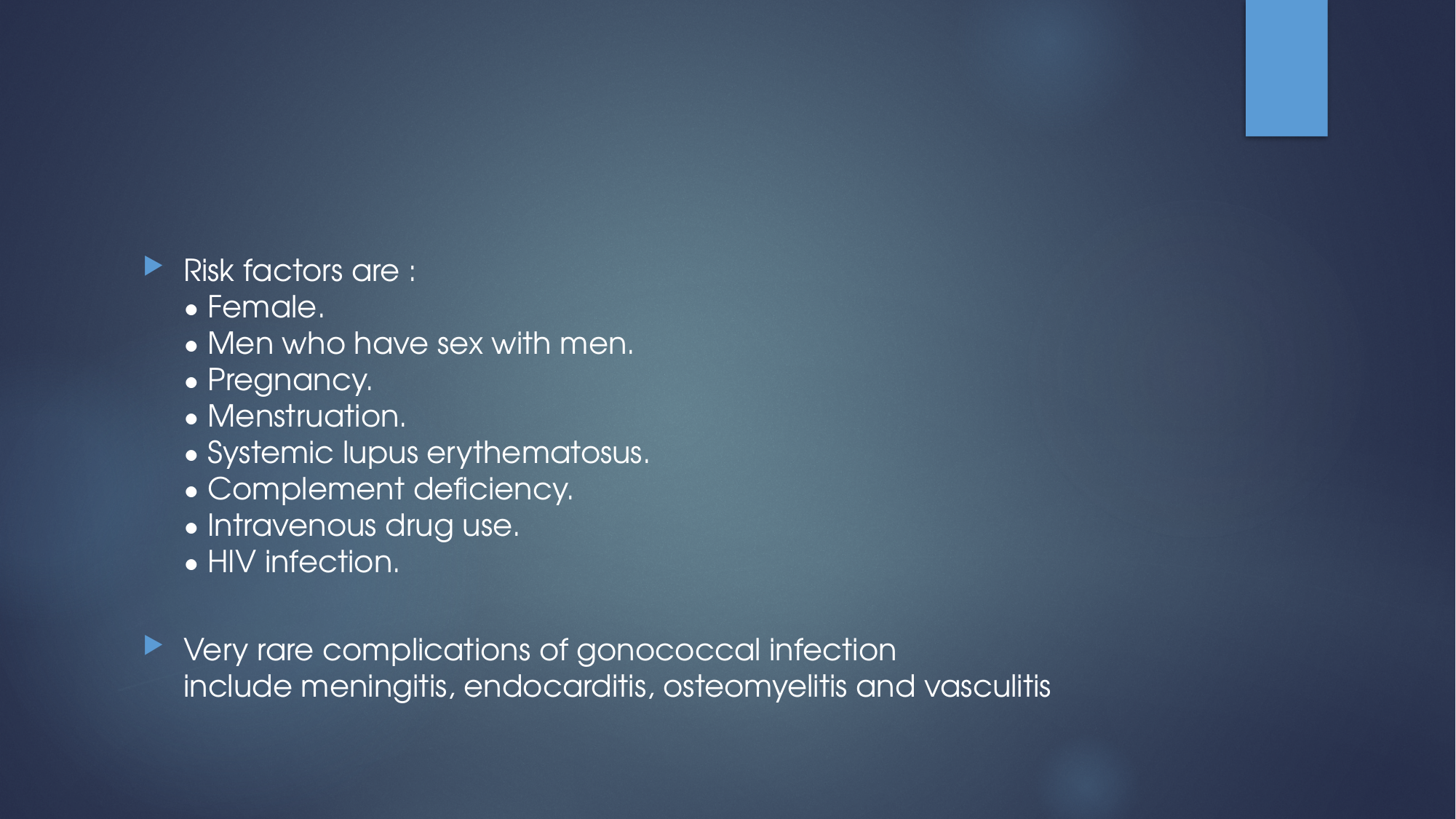

#
Risk factors are :
• Female.
• Men who have sex with men.
• Pregnancy.
• Menstruation.
• Systemic lupus erythematosus.
• Complement deficiency.
• Intravenous drug use.
• HIV infection.
Very rare complications of gonococcal infection include meningitis, endocarditis, osteomyelitis and vasculitis